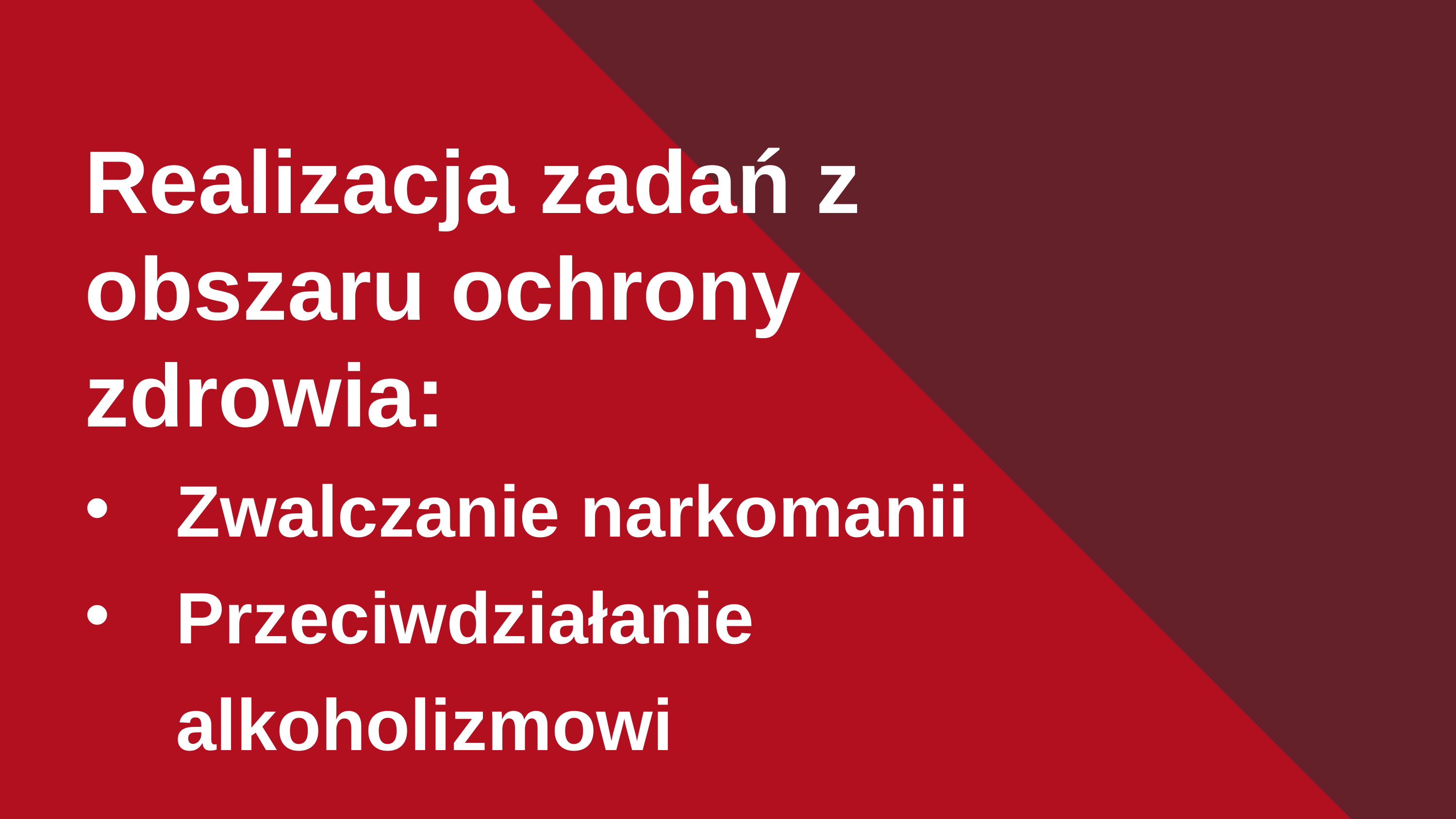

Realizacja zadań z obszaru ochrony zdrowia:
Zwalczanie narkomanii
Przeciwdziałanie alkoholizmowi